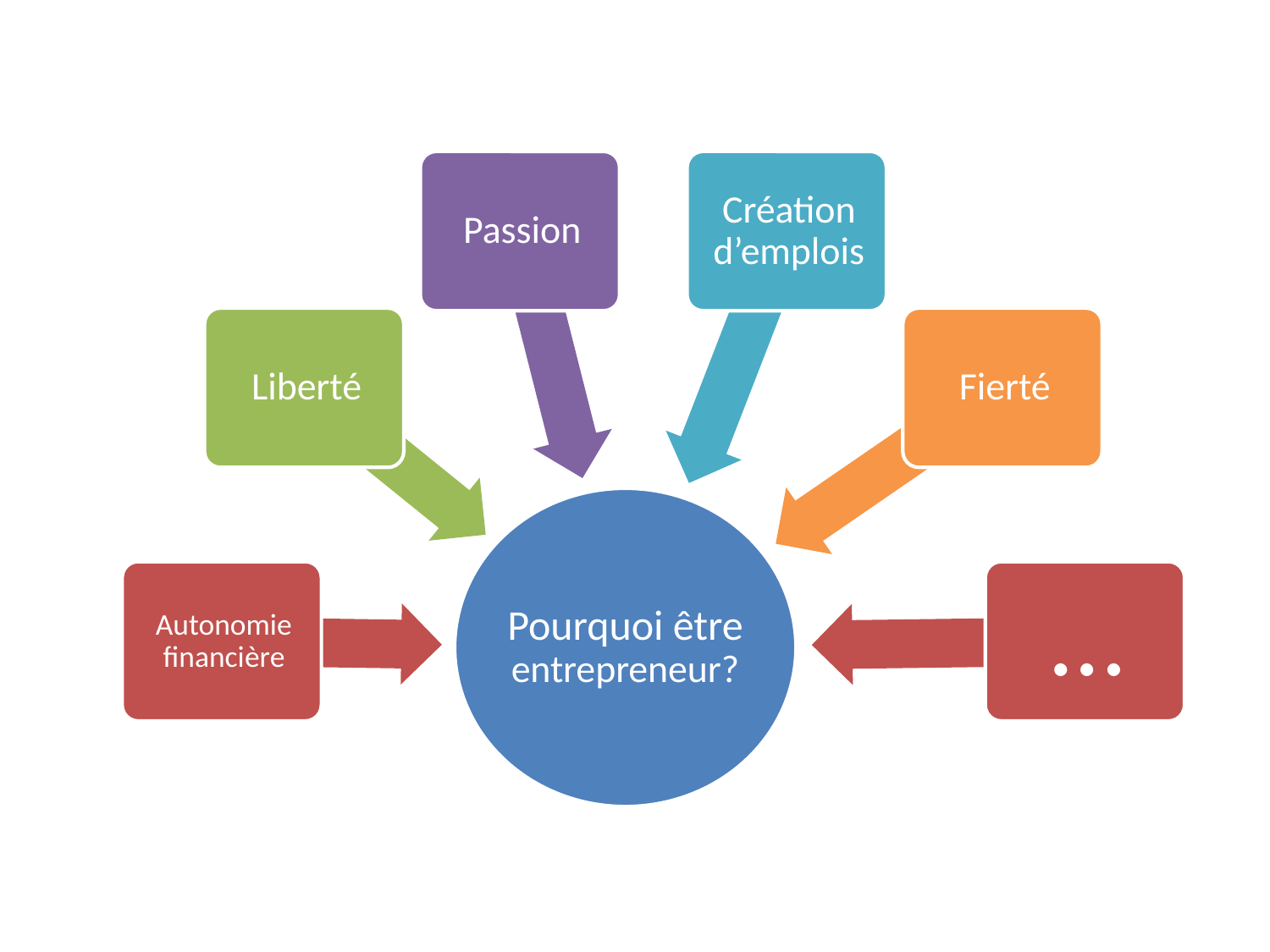

Pourquoi être entrepreneur?
Autonomie financière
Liberté
Passion
Création d’emplois
Fierté
…